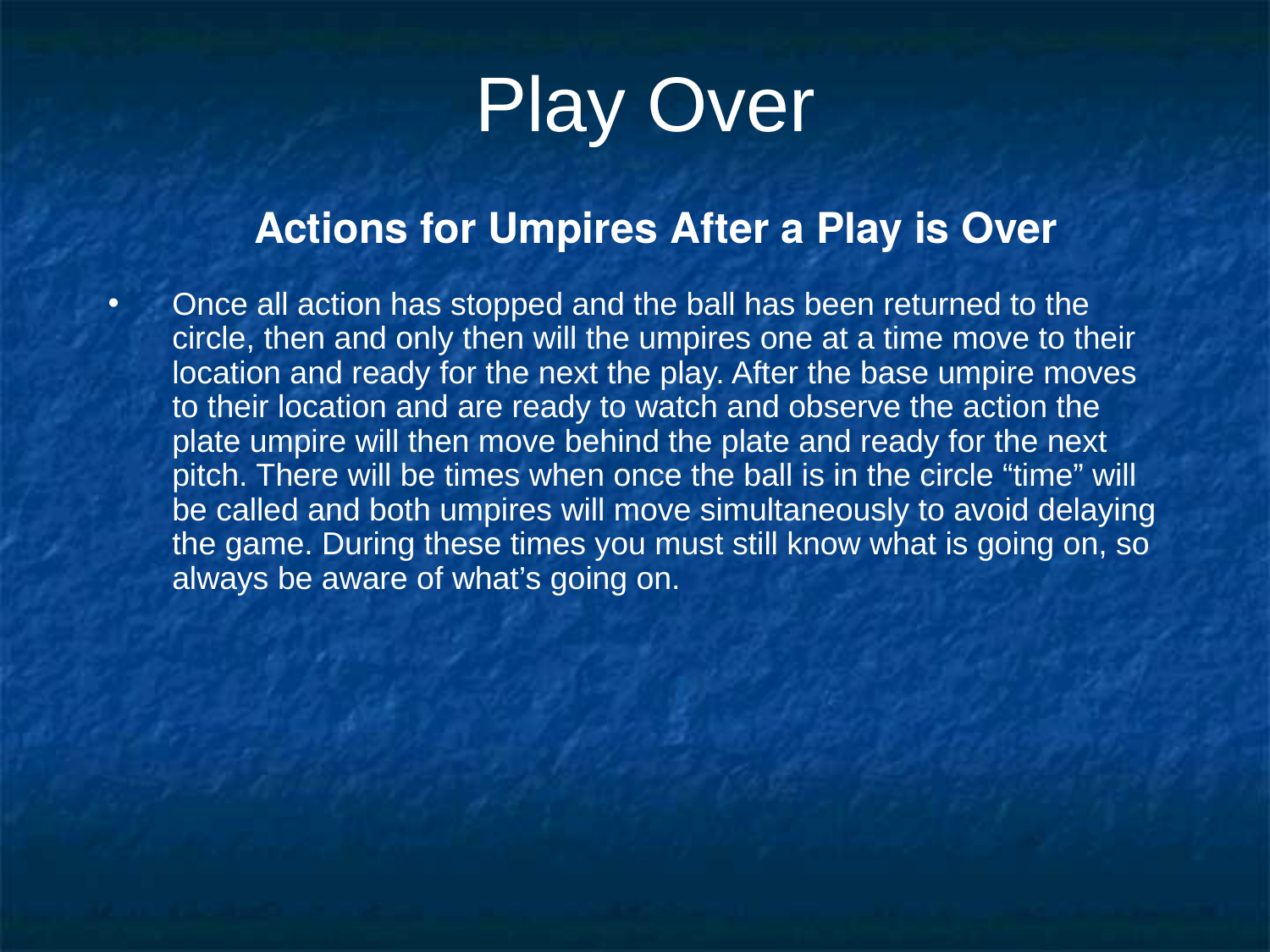

# Play Over
Actions for Umpires After a Play is Over
Once all action has stopped and the ball has been returned to the circle, then and only then will the umpires one at a time move to their location and ready for the next the play. After the base umpire moves to their location and are ready to watch and observe the action the plate umpire will then move behind the plate and ready for the next pitch. There will be times when once the ball is in the circle “time” will be called and both umpires will move simultaneously to avoid delaying the game. During these times you must still know what is going on, so always be aware of what’s going on.